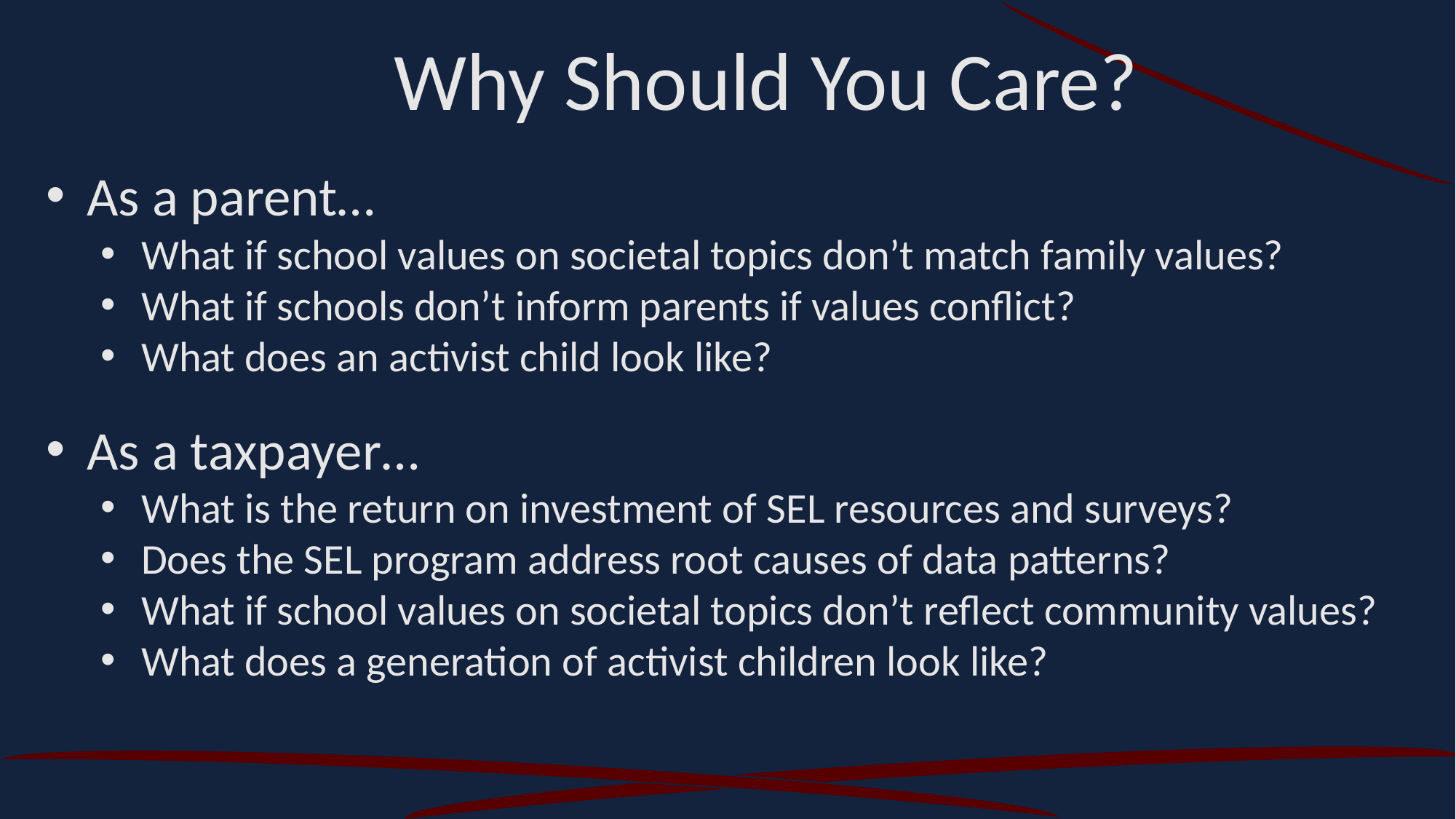

Why Should You Care?
As a parent…
What if school values on societal topics don’t match family values?
What if schools don’t inform parents if values conflict?
What does an activist child look like?

As a taxpayer…
What is the return on investment of SEL resources and surveys?
Does the SEL program address root causes of data patterns?
What if school values on societal topics don’t reflect community values?
What does a generation of activist children look like?